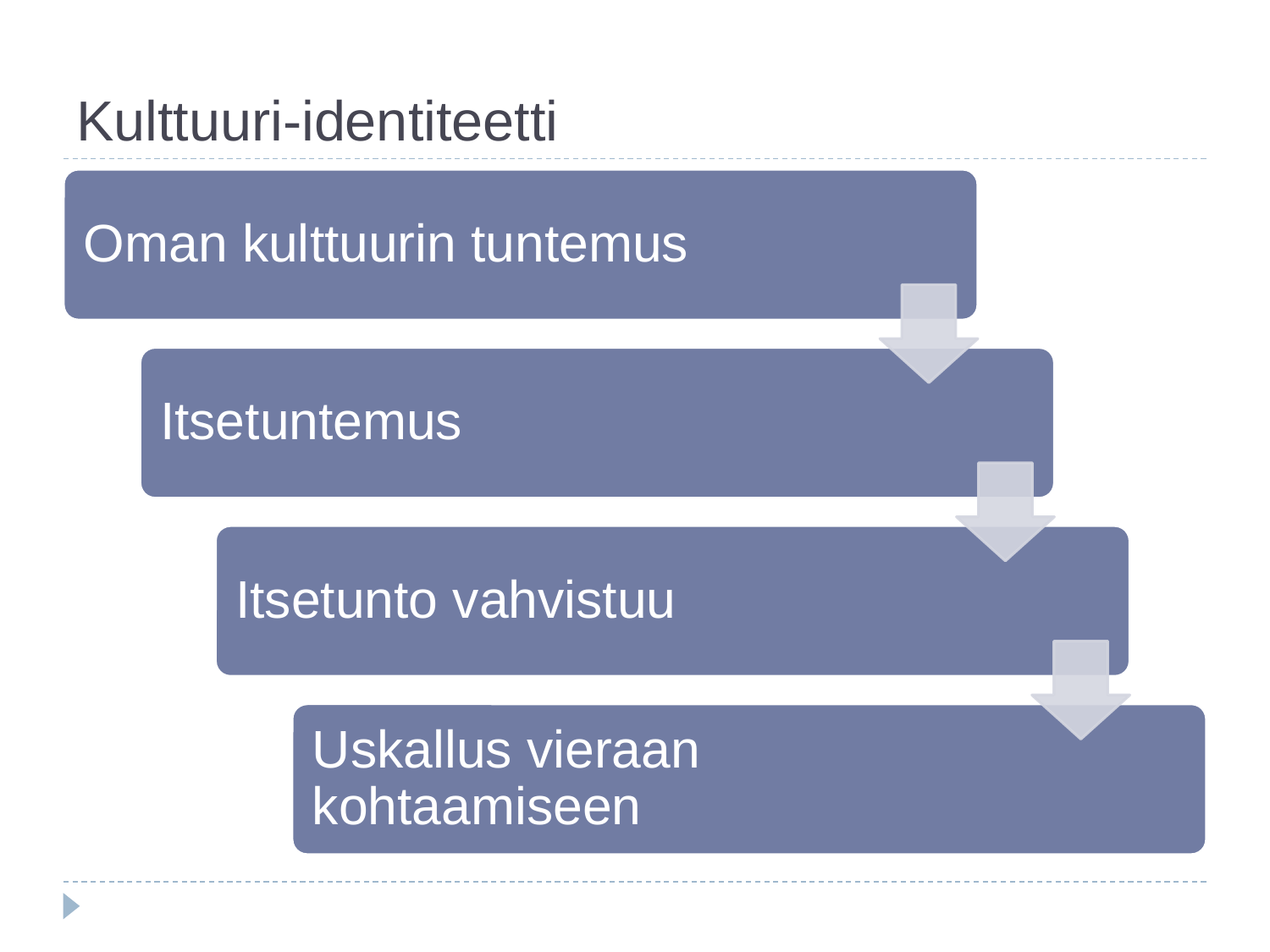

# Kulttuuri-identiteetti

Oman kulttuurin tuntemus

Itsetuntemus

Itsetunto vahvistuu

Uskallus vieraan kohtaamiseen